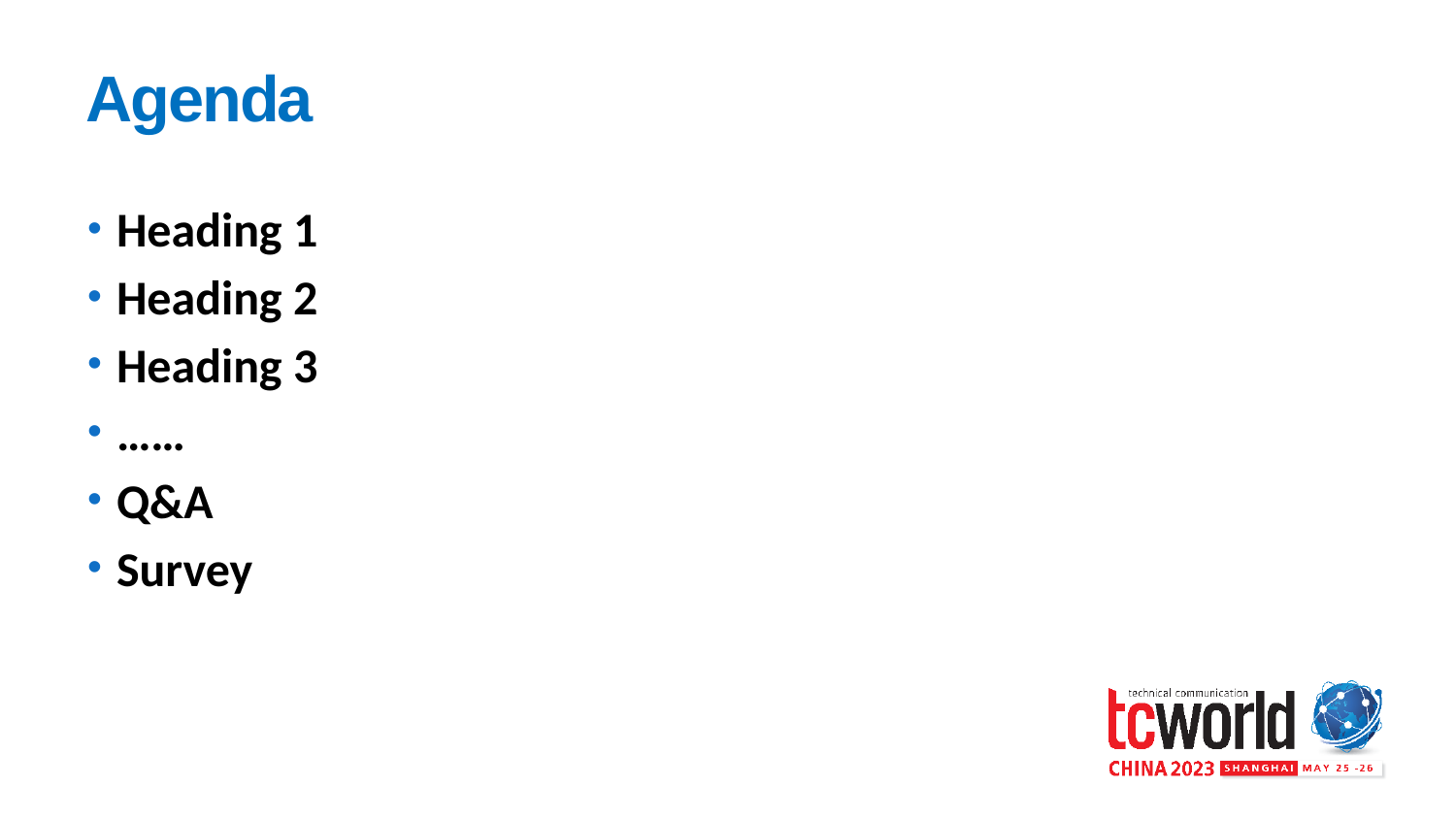

# Agenda
Heading 1
Heading 2
Heading 3
……
Q&A
Survey